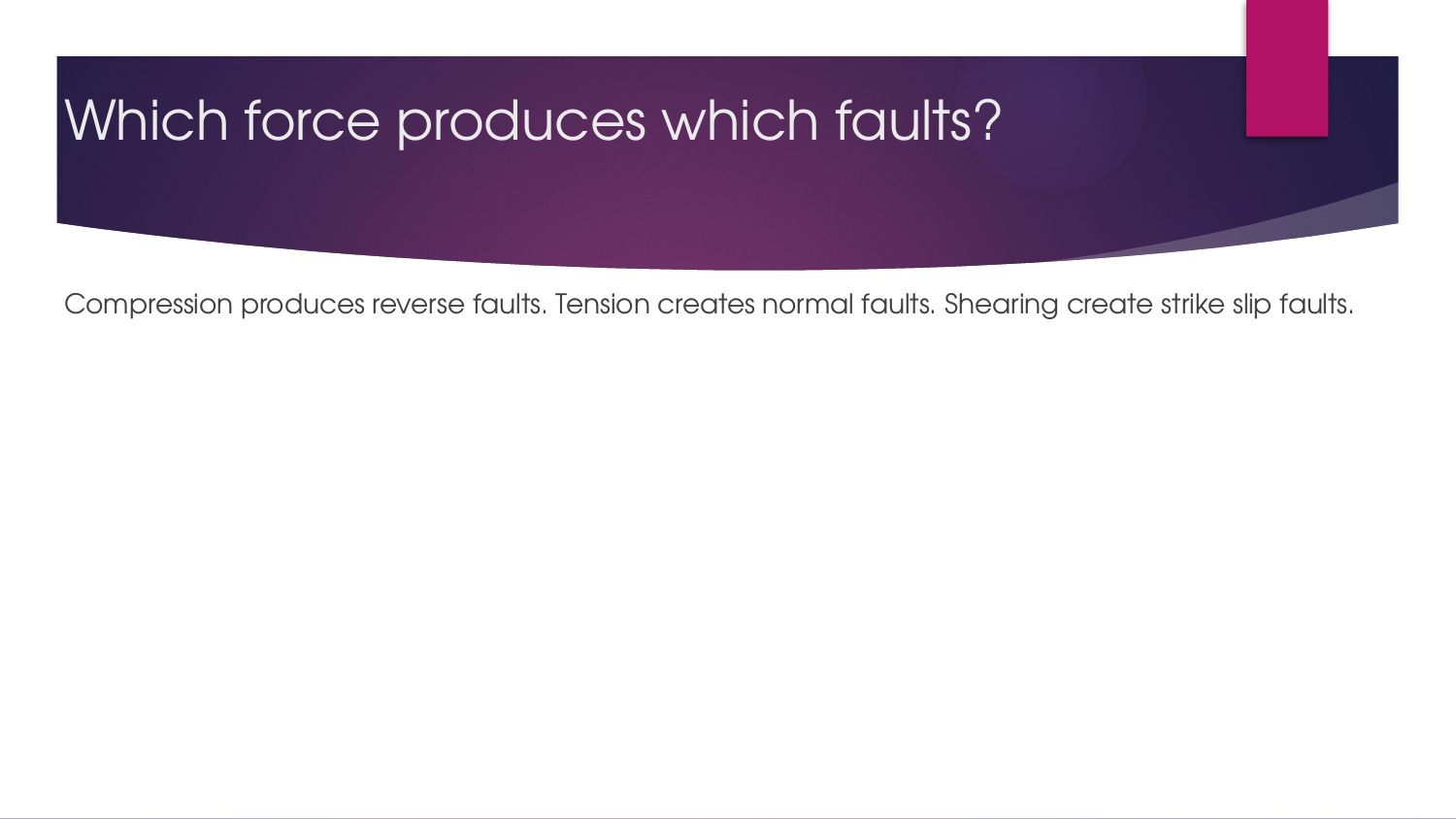

# Which force produces which faults?
Compression produces reverse faults. Tension creates normal faults. Shearing create strike slip faults.